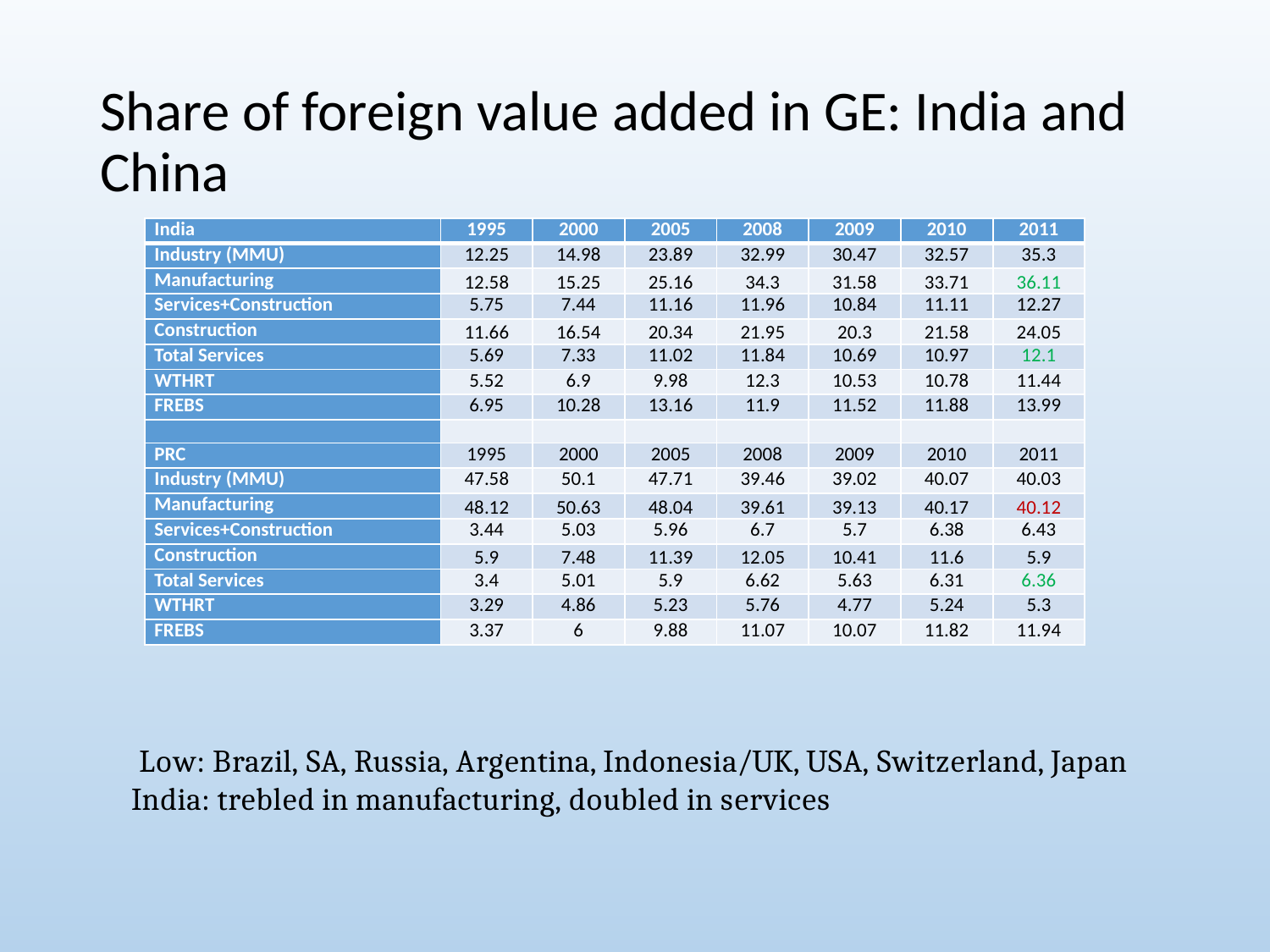

# Share of foreign value added in GE: India and China
| India | 1995 | 2000 | 2005 | 2008 | 2009 | 2010 | 2011 |
| --- | --- | --- | --- | --- | --- | --- | --- |
| Industry (MMU) | 12.25 | 14.98 | 23.89 | 32.99 | 30.47 | 32.57 | 35.3 |
| Manufacturing | 12.58 | 15.25 | 25.16 | 34.3 | 31.58 | 33.71 | 36.11 |
| Services+Construction | 5.75 | 7.44 | 11.16 | 11.96 | 10.84 | 11.11 | 12.27 |
| Construction | 11.66 | 16.54 | 20.34 | 21.95 | 20.3 | 21.58 | 24.05 |
| Total Services | 5.69 | 7.33 | 11.02 | 11.84 | 10.69 | 10.97 | 12.1 |
| WTHRT | 5.52 | 6.9 | 9.98 | 12.3 | 10.53 | 10.78 | 11.44 |
| FREBS | 6.95 | 10.28 | 13.16 | 11.9 | 11.52 | 11.88 | 13.99 |
|  |  |  |  |  |  |  |  |
| PRC | 1995 | 2000 | 2005 | 2008 | 2009 | 2010 | 2011 |
| Industry (MMU) | 47.58 | 50.1 | 47.71 | 39.46 | 39.02 | 40.07 | 40.03 |
| Manufacturing | 48.12 | 50.63 | 48.04 | 39.61 | 39.13 | 40.17 | 40.12 |
| Services+Construction | 3.44 | 5.03 | 5.96 | 6.7 | 5.7 | 6.38 | 6.43 |
| Construction | 5.9 | 7.48 | 11.39 | 12.05 | 10.41 | 11.6 | 5.9 |
| Total Services | 3.4 | 5.01 | 5.9 | 6.62 | 5.63 | 6.31 | 6.36 |
| WTHRT | 3.29 | 4.86 | 5.23 | 5.76 | 4.77 | 5.24 | 5.3 |
| FREBS | 3.37 | 6 | 9.88 | 11.07 | 10.07 | 11.82 | 11.94 |
 Low: Brazil, SA, Russia, Argentina, Indonesia/UK, USA, Switzerland, Japan
India: trebled in manufacturing, doubled in services